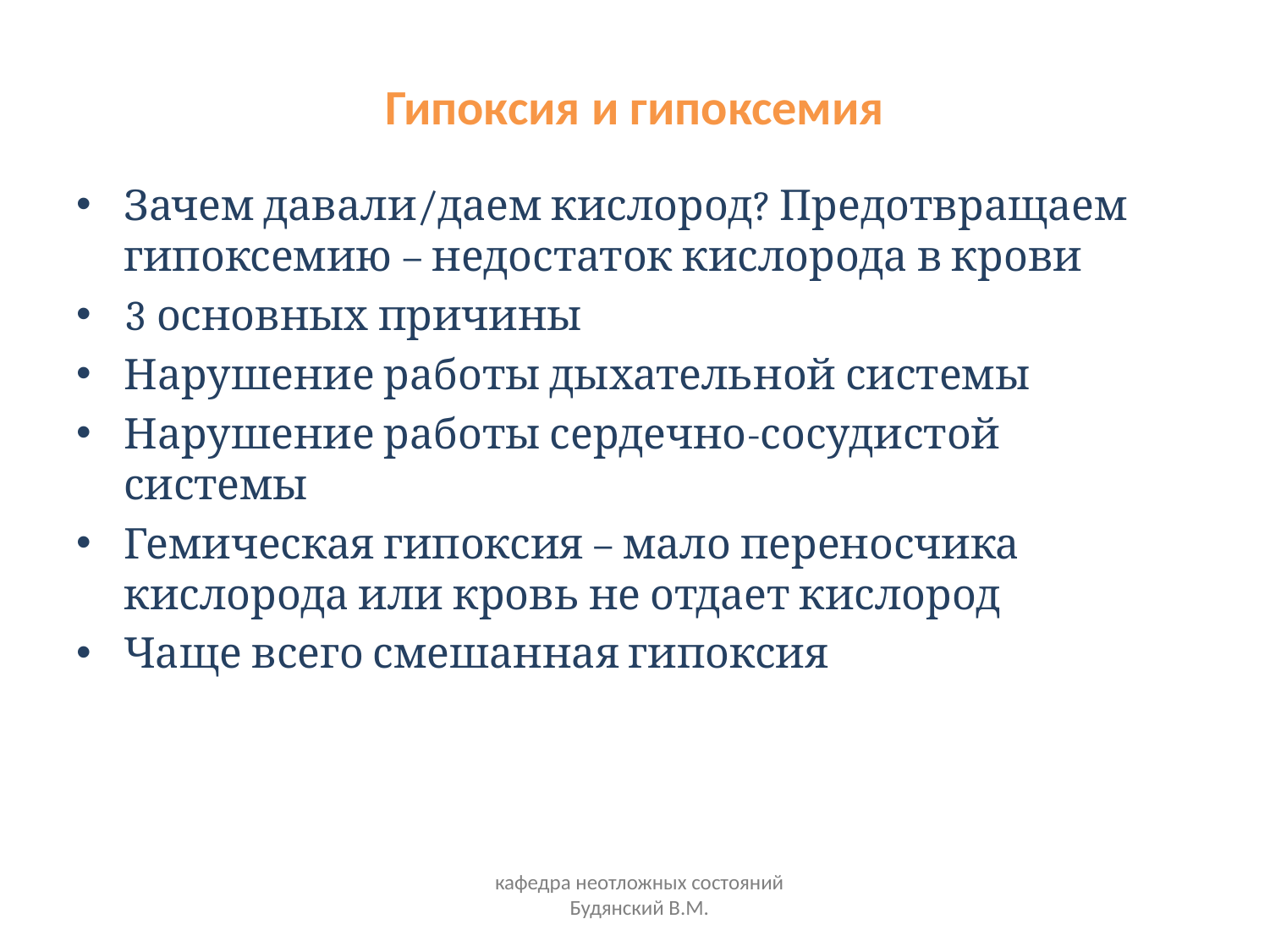

# Гипоксия и гипоксемия
Зачем давали/даем кислород? Предотвращаем гипоксемию – недостаток кислорода в крови
3 основных причины
Нарушение работы дыхательной системы
Нарушение работы сердечно-сосудистой системы
Гемическая гипоксия – мало переносчика кислорода или кровь не отдает кислород
Чаще всего смешанная гипоксия

кафедра неотложных состояний Будянский В.М.